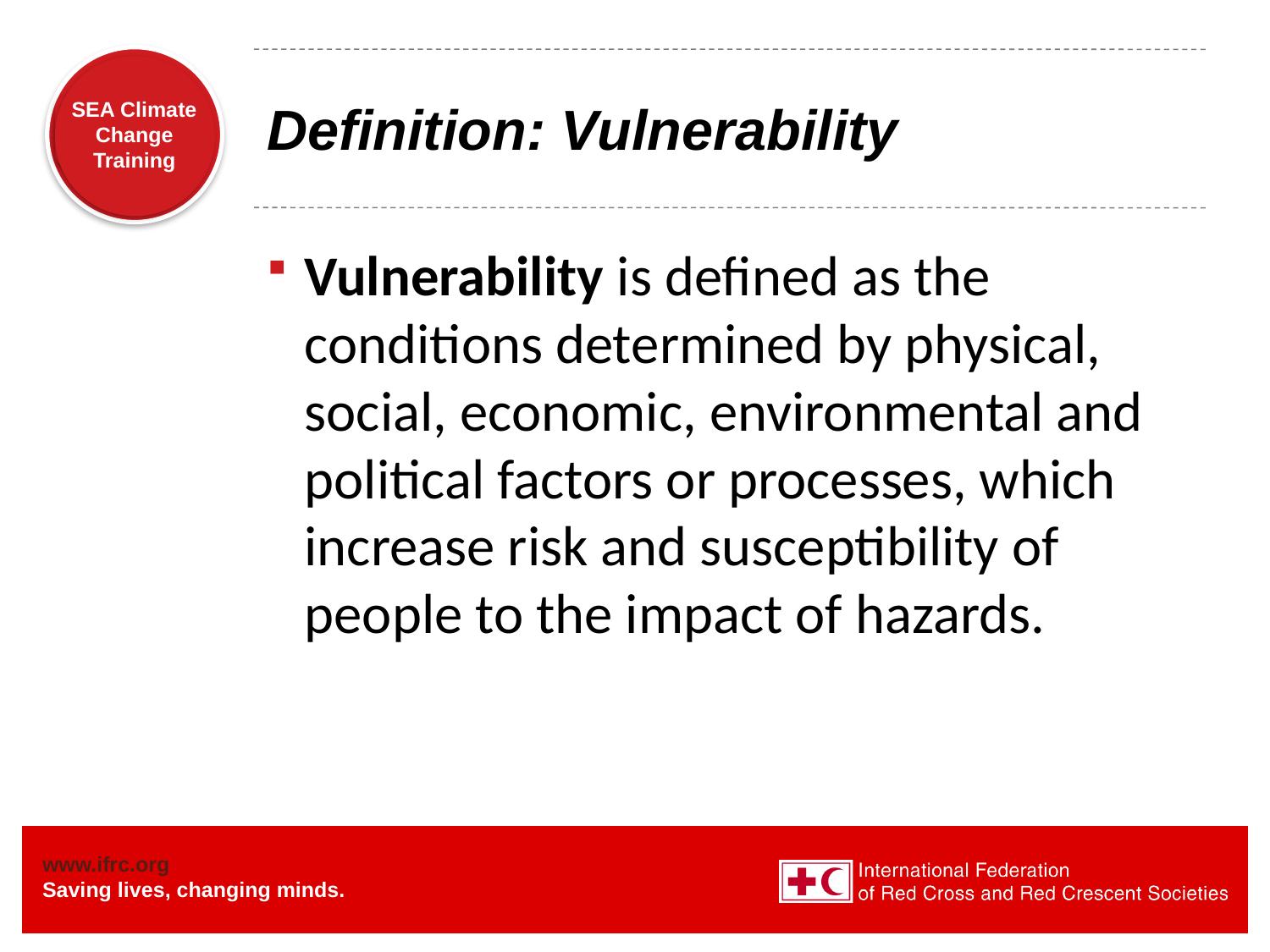

# Definition: Vulnerability
Vulnerability is defined as the conditions determined by physical, social, economic, environmental and political factors or processes, which increase risk and susceptibility of people to the impact of hazards.